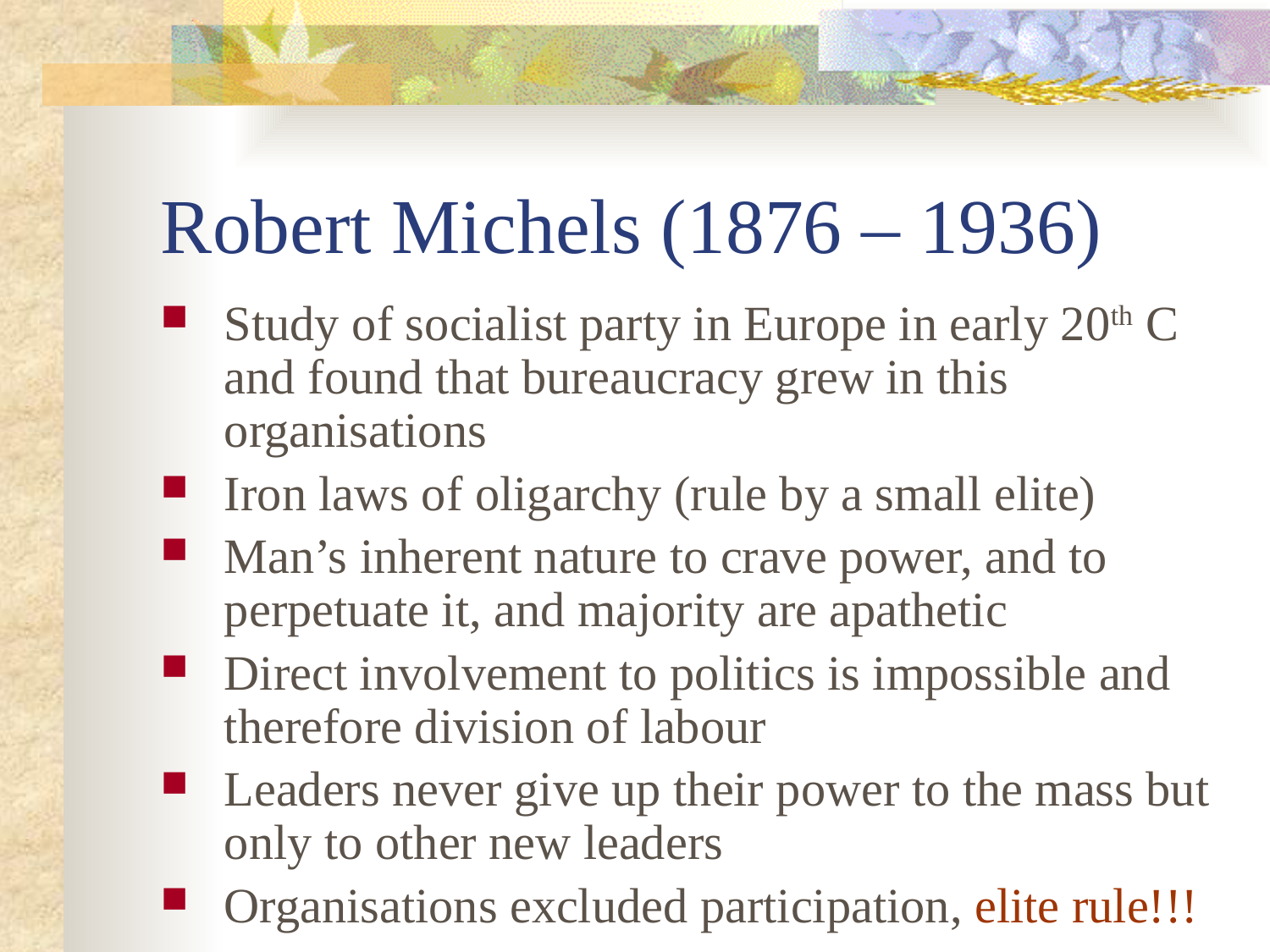

# Robert Michels (1876 – 1936)
Study of socialist party in Europe in early 20th C and found that bureaucracy grew in this organisations
Iron laws of oligarchy (rule by a small elite)
Man’s inherent nature to crave power, and to perpetuate it, and majority are apathetic
Direct involvement to politics is impossible and therefore division of labour
Leaders never give up their power to the mass but only to other new leaders
Organisations excluded participation, elite rule!!!